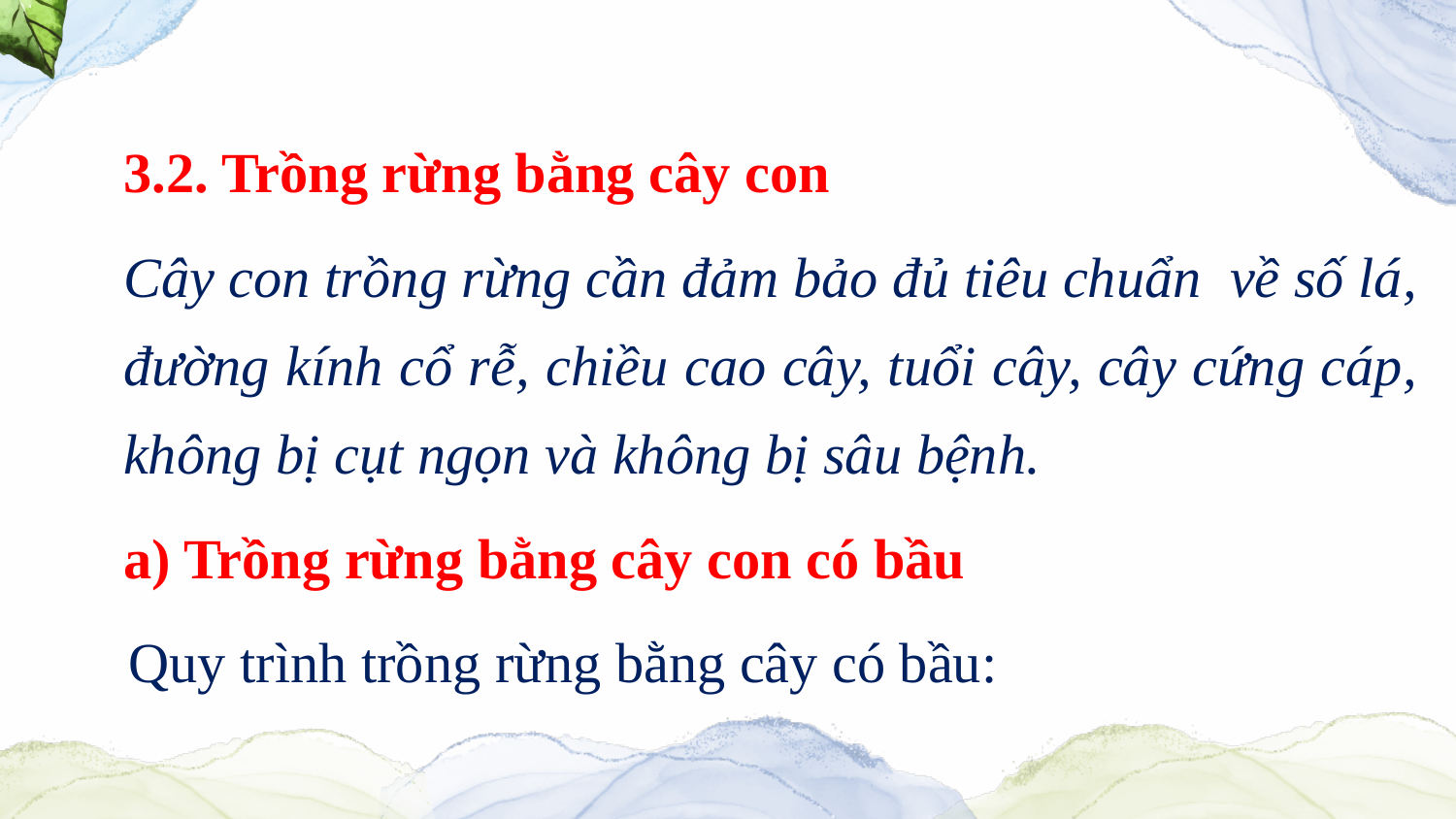

3.2. Trồng rừng bằng cây con
Cây con trồng rừng cần đảm bảo đủ tiêu chuẩn  về số lá, đường kính cổ rễ, chiều cao cây, tuổi cây, cây cứng cáp, không bị cụt ngọn và không bị sâu bệnh.
a) Trồng rừng bằng cây con có bầu
Quy trình trồng rừng bằng cây có bầu: